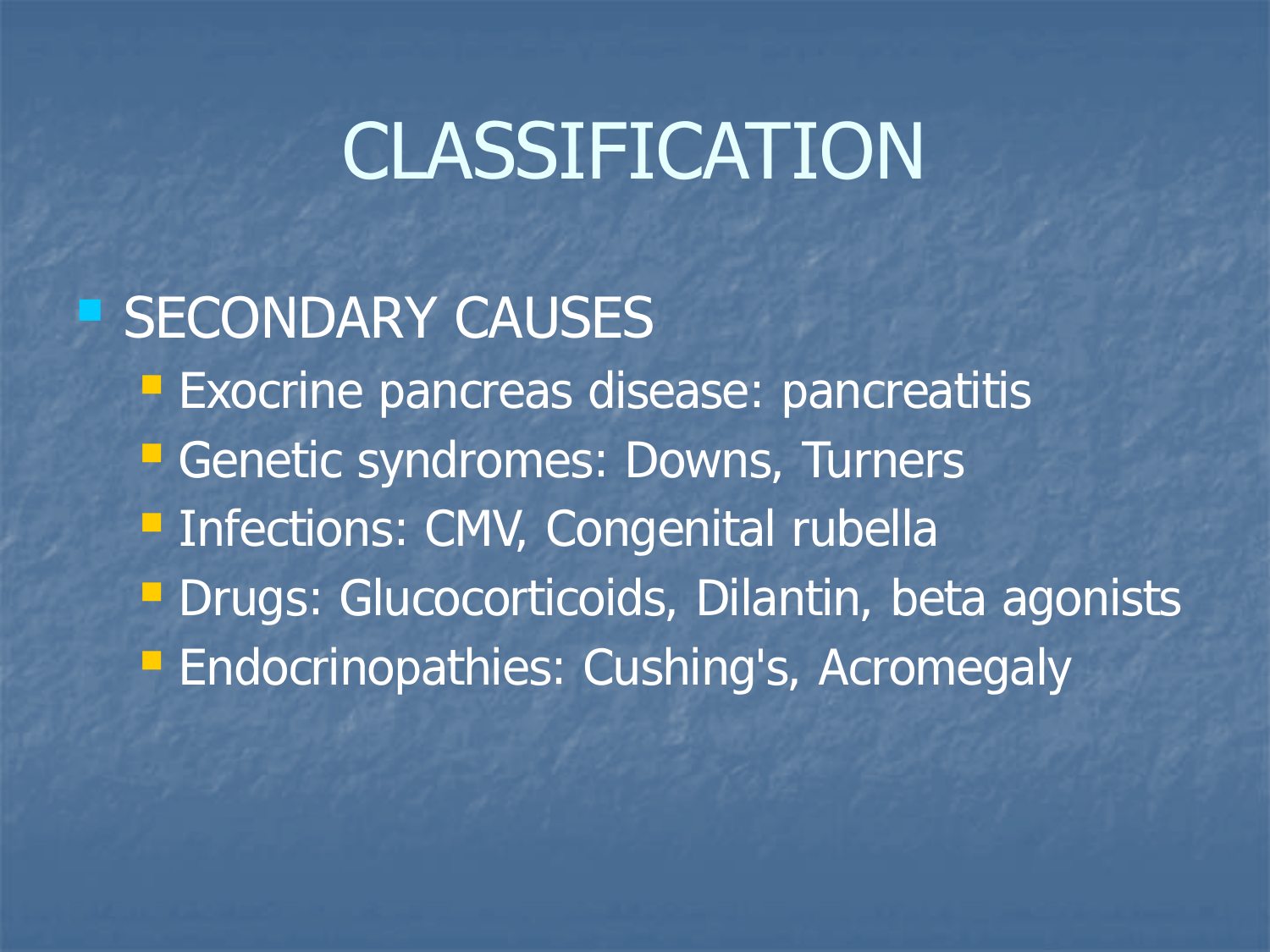

# CLASSIFICATION
SECONDARY CAUSES
Exocrine pancreas disease: pancreatitis
Genetic syndromes: Downs, Turners
Infections: CMV, Congenital rubella
Drugs: Glucocorticoids, Dilantin, beta agonists
Endocrinopathies: Cushing's, Acromegaly